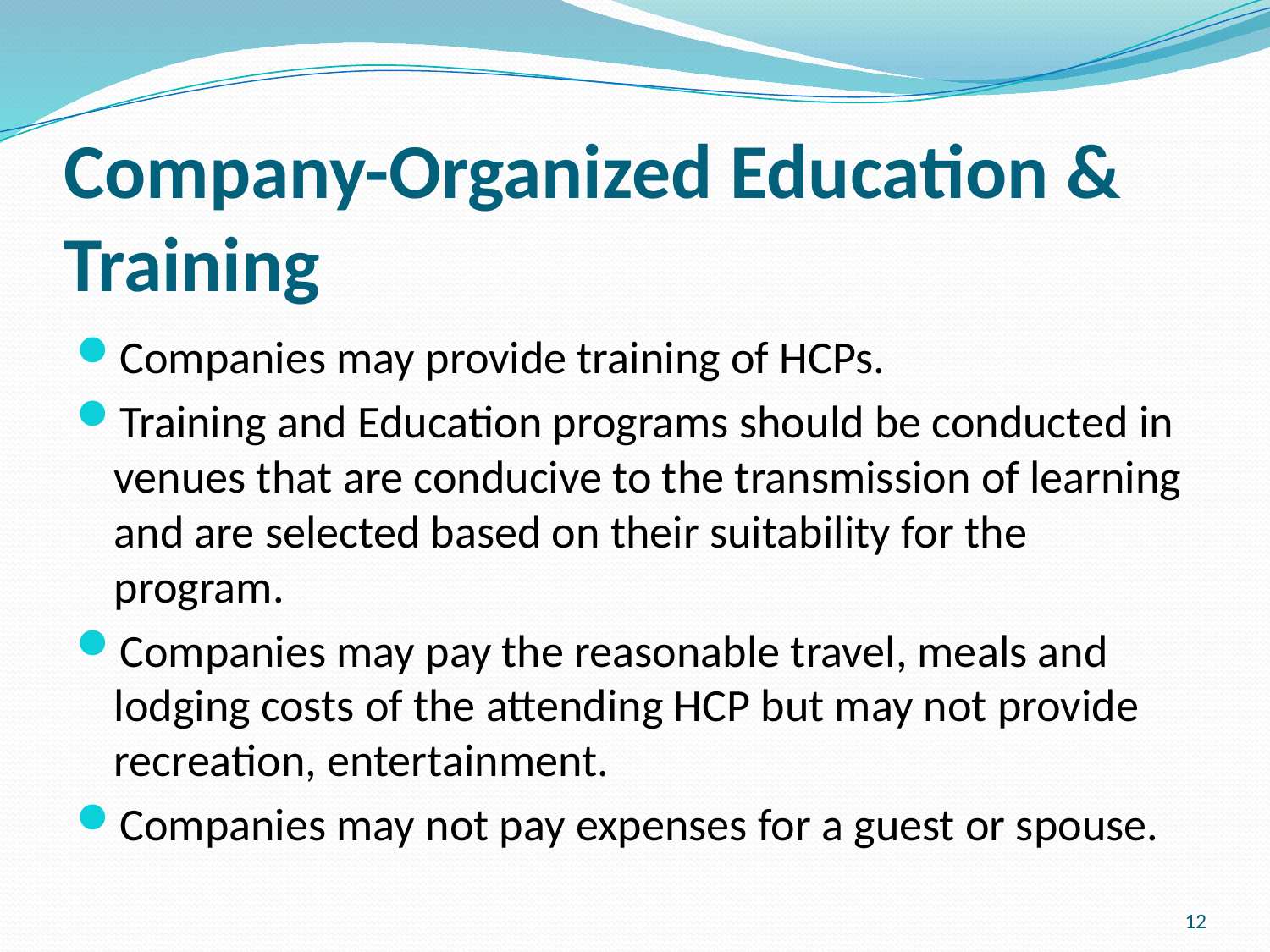

# Company-Organized Education & Training
Companies may provide training of HCPs.
Training and Education programs should be conducted in venues that are conducive to the transmission of learning and are selected based on their suitability for the program.
Companies may pay the reasonable travel, meals and lodging costs of the attending HCP but may not provide recreation, entertainment.
Companies may not pay expenses for a guest or spouse.
12